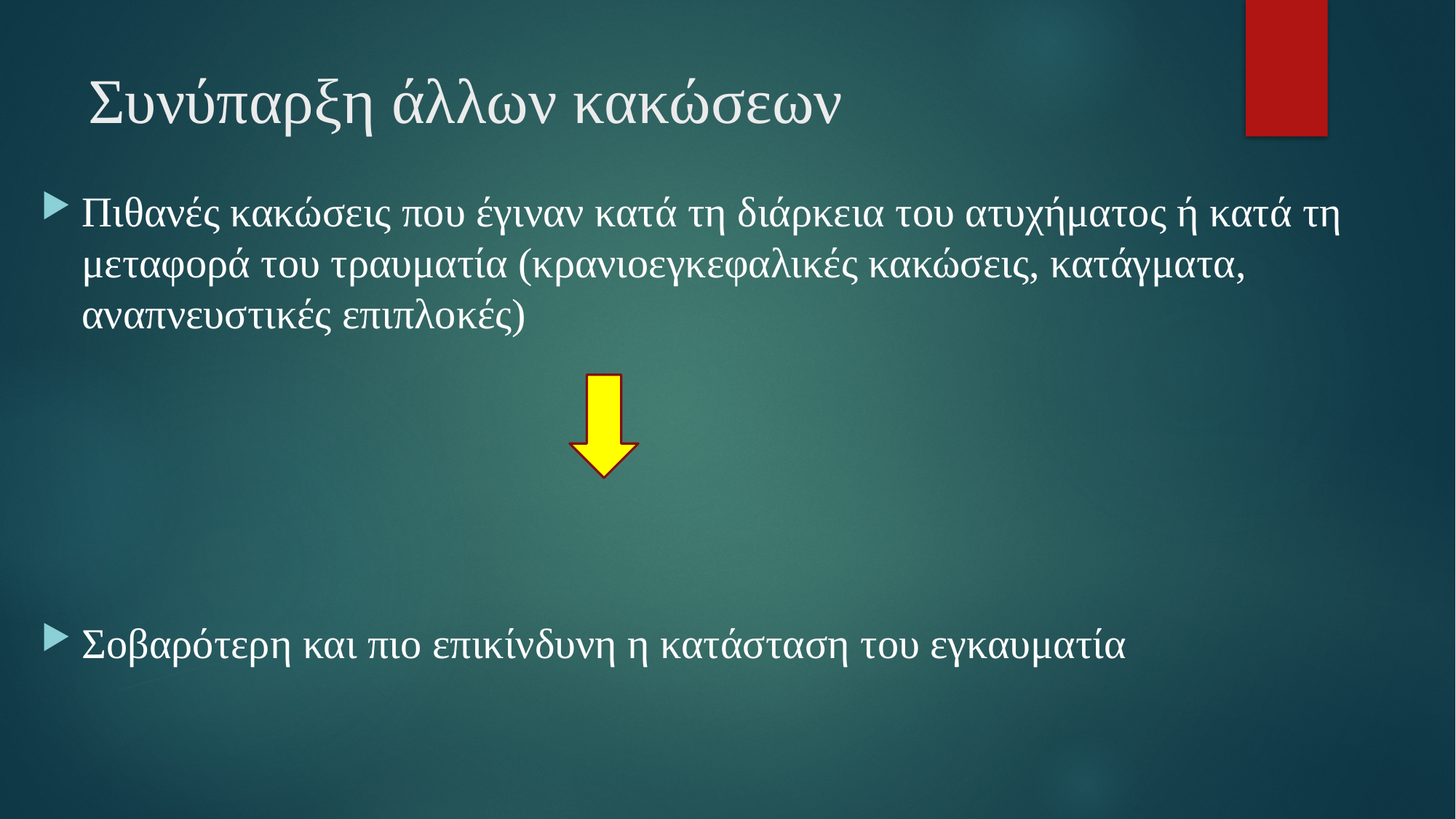

# Συνύπαρξη άλλων κακώσεων
Πιθανές κακώσεις που έγιναν κατά τη διάρκεια του ατυχήματος ή κατά τη μεταφορά του τραυματία (κρανιοεγκεφαλικές κακώσεις, κατάγματα, αναπνευστικές επιπλοκές)

Σοβαρότερη και πιο επικίνδυνη η κατάσταση του εγκαυματία